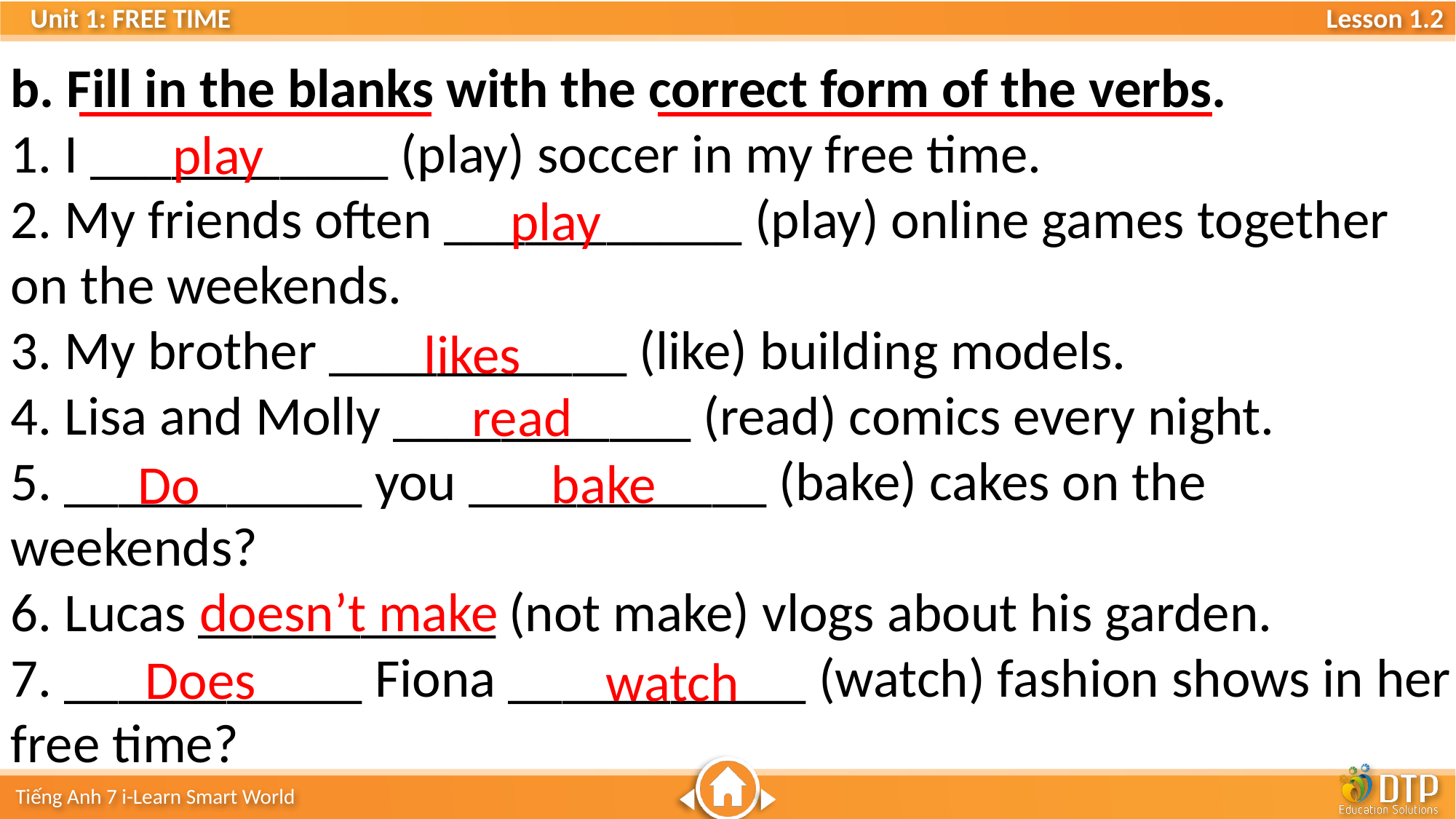

b. Fill in the blanks with the correct form of the verbs.
1. I ___________ (play) soccer in my free time.
2. My friends often ___________ (play) online games together on the weekends.
3. My brother ___________ (like) building models.
4. Lisa and Molly ___________ (read) comics every night.
5. ___________ you ___________ (bake) cakes on the weekends?
6. Lucas ___________ (not make) vlogs about his garden.
7. ___________ Fiona ___________ (watch) fashion shows in her free time?
play
play
likes
read
bake
Do
doesn’t make
Does
watch